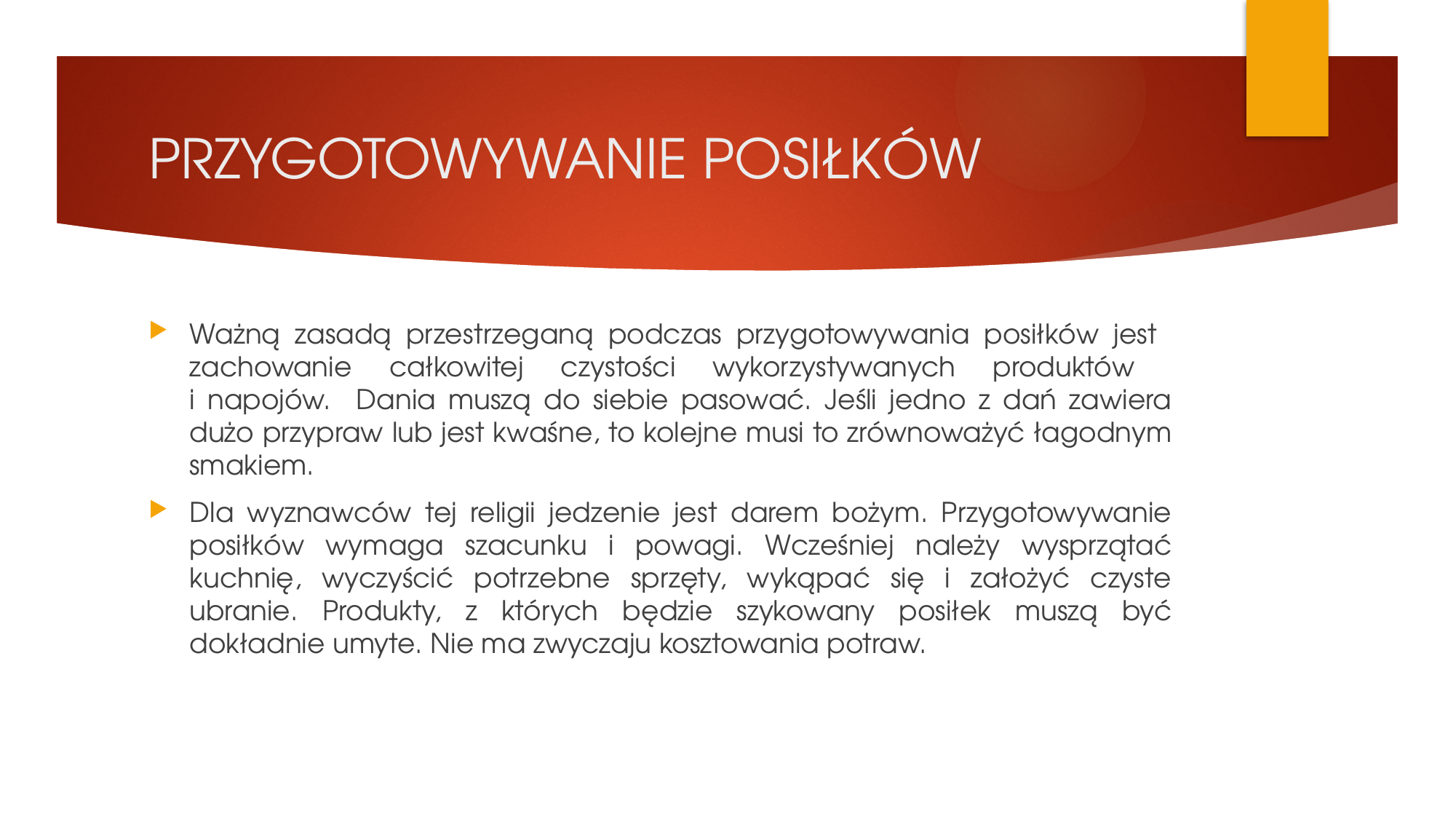

# PRZYGOTOWYWANIE POSIŁKÓW
Ważną zasadą przestrzeganą podczas przygotowywania posiłków jest  zachowanie całkowitej czystości wykorzystywanych produktów
i napojów.  Dania muszą do siebie pasować. Jeśli jedno z dań zawiera dużo przypraw lub jest kwaśne, to kolejne musi to zrównoważyć łagodnym smakiem.
Dla wyznawców tej religii jedzenie jest darem bożym. Przygotowywanie posiłków wymaga szacunku i powagi. Wcześniej należy wysprzątać kuchnię, wyczyścić potrzebne sprzęty, wykąpać się i założyć czyste ubranie. Produkty, z których będzie szykowany posiłek muszą być dokładnie umyte. Nie ma zwyczaju kosztowania potraw.